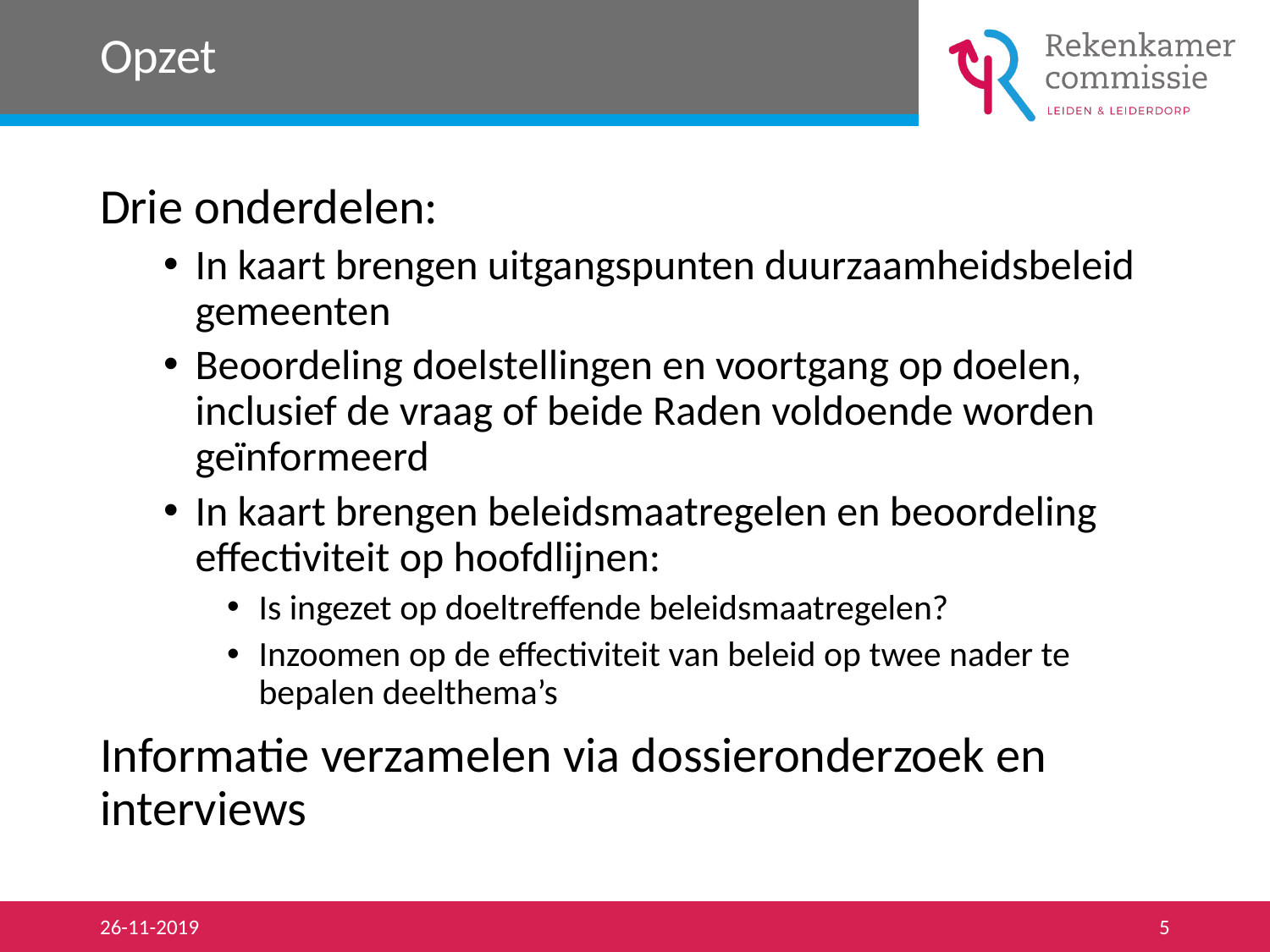

# Opzet
Drie onderdelen:
In kaart brengen uitgangspunten duurzaamheidsbeleid gemeenten
Beoordeling doelstellingen en voortgang op doelen, inclusief de vraag of beide Raden voldoende worden geïnformeerd
In kaart brengen beleidsmaatregelen en beoordeling effectiviteit op hoofdlijnen:
Is ingezet op doeltreffende beleidsmaatregelen?
Inzoomen op de effectiviteit van beleid op twee nader te bepalen deelthema’s
Informatie verzamelen via dossieronderzoek en interviews

26-11-2019

5